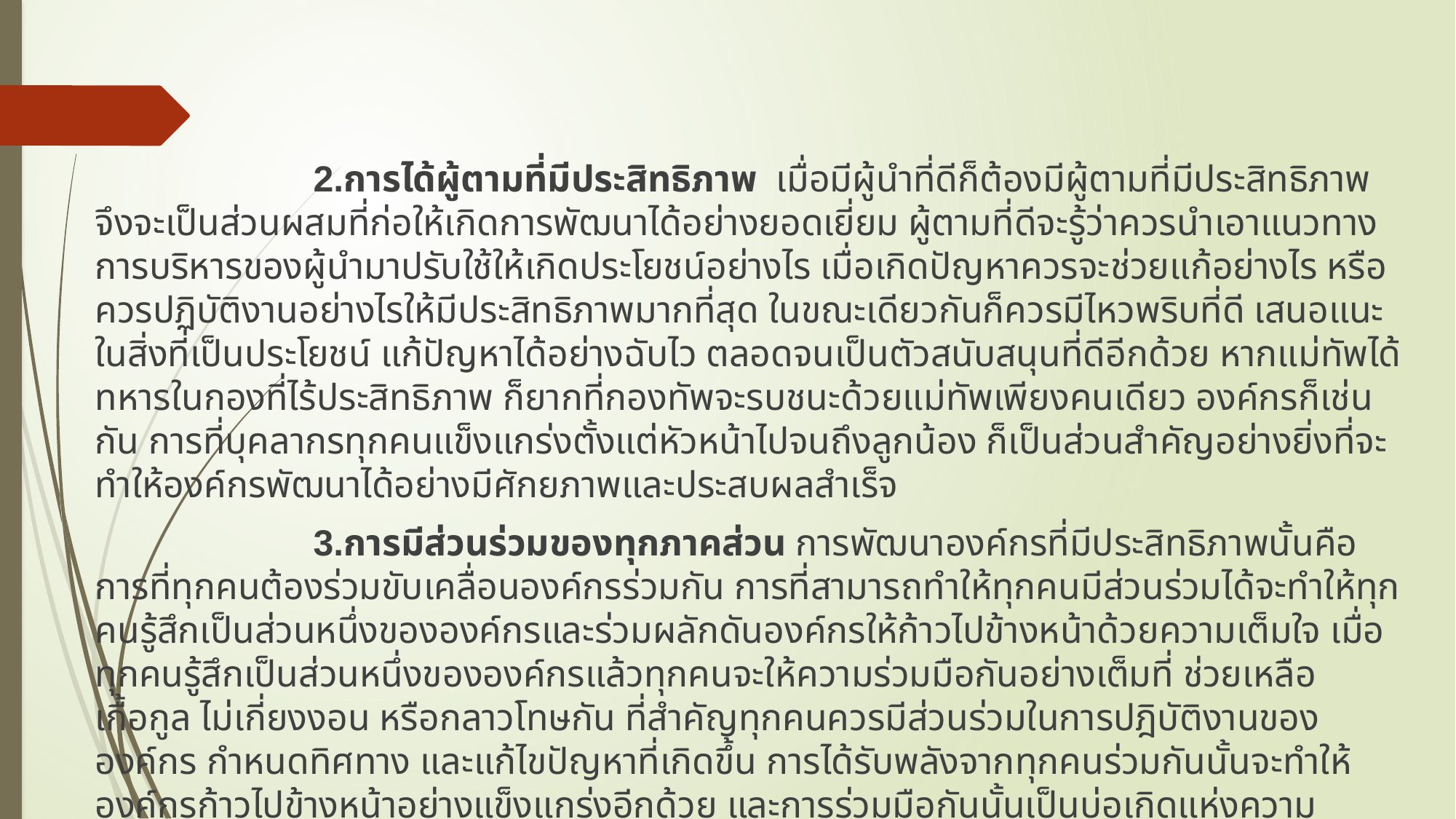

2.การได้ผู้ตามที่มีประสิทธิภาพ  เมื่อมีผู้นำที่ดีก็ต้องมีผู้ตามที่มีประสิทธิภาพจึงจะเป็นส่วนผสมที่ก่อให้เกิดการพัฒนาได้อย่างยอดเยี่ยม ผู้ตามที่ดีจะรู้ว่าควรนำเอาแนวทางการบริหารของผู้นำมาปรับใช้ให้เกิดประโยชน์อย่างไร เมื่อเกิดปัญหาควรจะช่วยแก้อย่างไร หรือควรปฏิบัติงานอย่างไรให้มีประสิทธิภาพมากที่สุด ในขณะเดียวกันก็ควรมีไหวพริบที่ดี เสนอแนะในสิ่งที่เป็นประโยชน์ แก้ปัญหาได้อย่างฉับไว ตลอดจนเป็นตัวสนับสนุนที่ดีอีกด้วย หากแม่ทัพได้ทหารในกองที่ไร้ประสิทธิภาพ ก็ยากที่กองทัพจะรบชนะด้วยแม่ทัพเพียงคนเดียว องค์กรก็เช่นกัน การที่บุคลากรทุกคนแข็งแกร่งตั้งแต่หัวหน้าไปจนถึงลูกน้อง ก็เป็นส่วนสำคัญอย่างยิ่งที่จะทำให้องค์กรพัฒนาได้อย่างมีศักยภาพและประสบผลสำเร็จ
		3.การมีส่วนร่วมของทุกภาคส่วน การพัฒนาองค์กรที่มีประสิทธิภาพนั้นคือการที่ทุกคนต้องร่วมขับเคลื่อนองค์กรร่วมกัน การที่สามารถทำให้ทุกคนมีส่วนร่วมได้จะทำให้ทุกคนรู้สึกเป็นส่วนหนึ่งขององค์กรและร่วมผลักดันองค์กรให้ก้าวไปข้างหน้าด้วยความเต็มใจ เมื่อทุกคนรู้สึกเป็นส่วนหนึ่งขององค์กรแล้วทุกคนจะให้ความร่วมมือกันอย่างเต็มที่ ช่วยเหลือเกื้อกูล ไม่เกี่ยงงอน หรือกลาวโทษกัน ที่สำคัญทุกคนควรมีส่วนร่วมในการปฎิบัติงานขององค์กร กำหนดทิศทาง และแก้ไขปัญหาที่เกิดขึ้น การได้รับพลังจากทุกคนร่วมกันนั้นจะทำให้องค์กรก้าวไปข้างหน้าอย่างแข็งแกร่งอีกด้วย และการร่วมมือกันนั้นเป็นบ่อเกิดแห่งความสามัคคี ซึ่งนี่คือหนึ่งสิ่งสำคัญของการทำงานร่วมกันในองค์กร